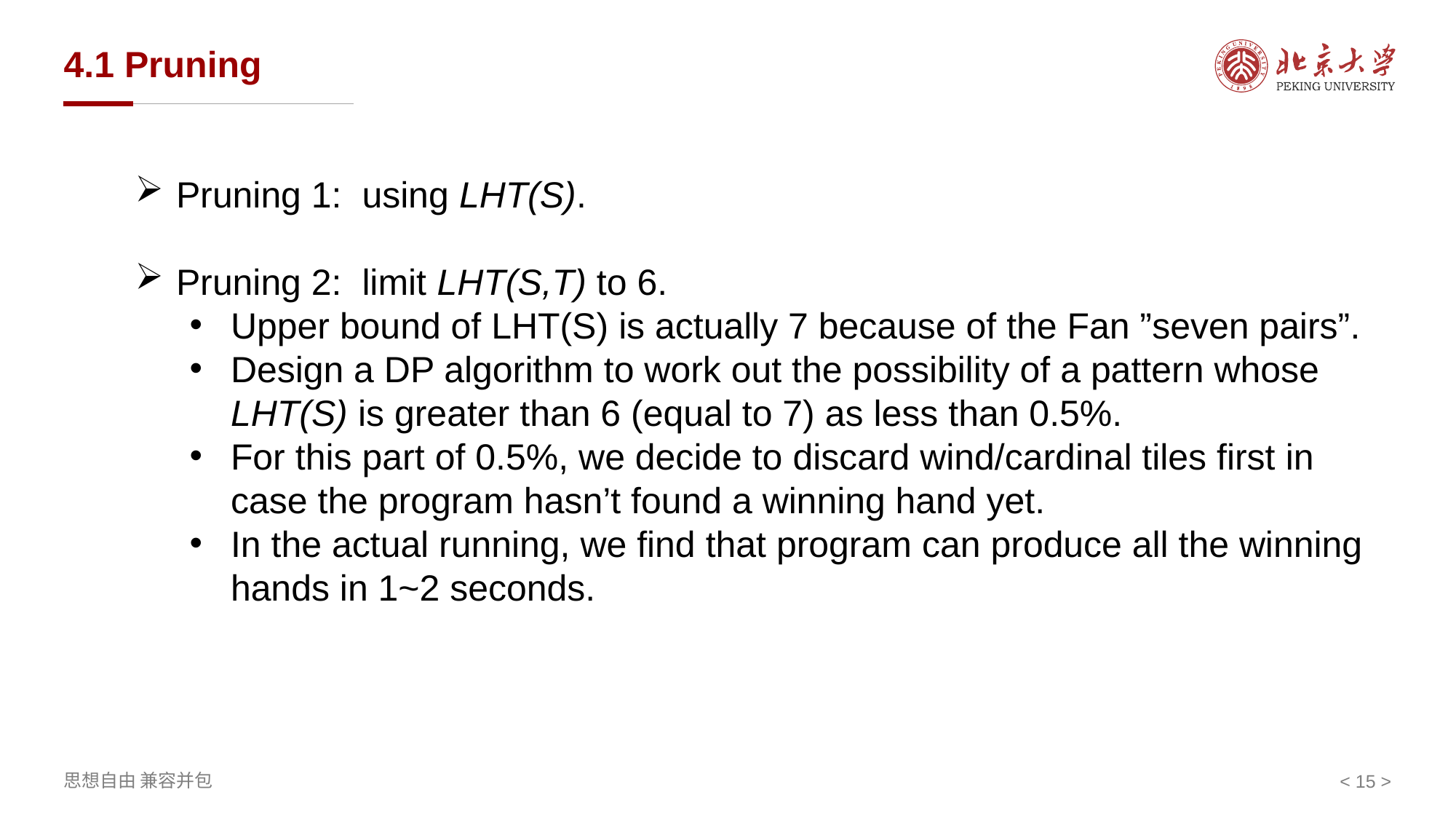

# 4.1 Pruning
Pruning 1:  using LHT(S).

Pruning 2:  limit LHT(S,T) to 6.
Upper bound of LHT(S) is actually 7 because of the Fan ”seven pairs”.
Design a DP algorithm to work out the possibility of a pattern whose LHT(S) is greater than 6 (equal to 7) as less than 0.5%.
For this part of 0.5%, we decide to discard wind/cardinal tiles first in case the program hasn’t found a winning hand yet.
In the actual running, we find that program can produce all the winning hands in 1~2 seconds.
< 15 >